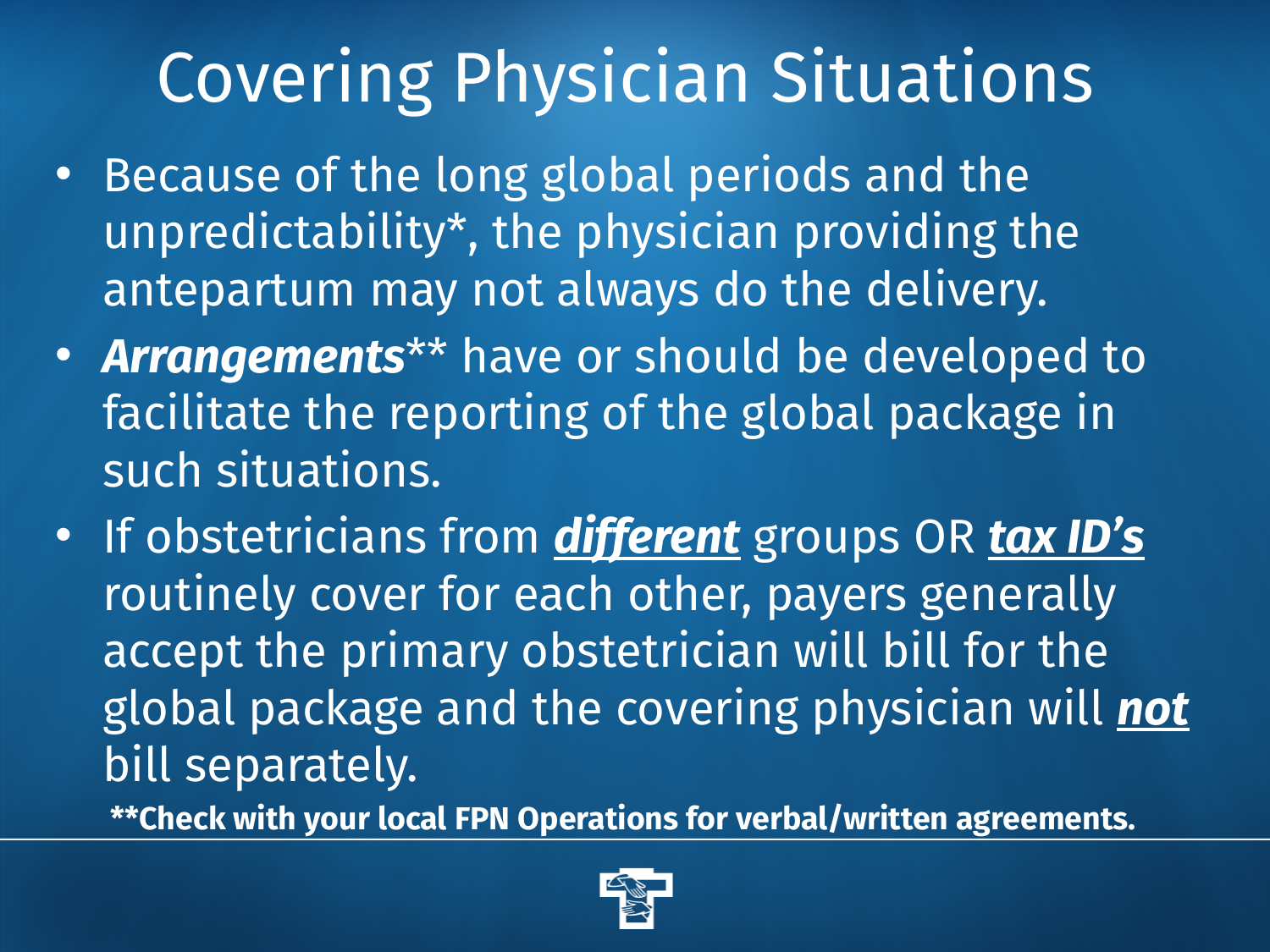

# Covering Physician Situations
Because of the long global periods and the unpredictability*, the physician providing the antepartum may not always do the delivery.
Arrangements** have or should be developed to facilitate the reporting of the global package in such situations.
If obstetricians from different groups OR tax ID’s routinely cover for each other, payers generally accept the primary obstetrician will bill for the global package and the covering physician will not bill separately.
**Check with your local FPN Operations for verbal/written agreements.